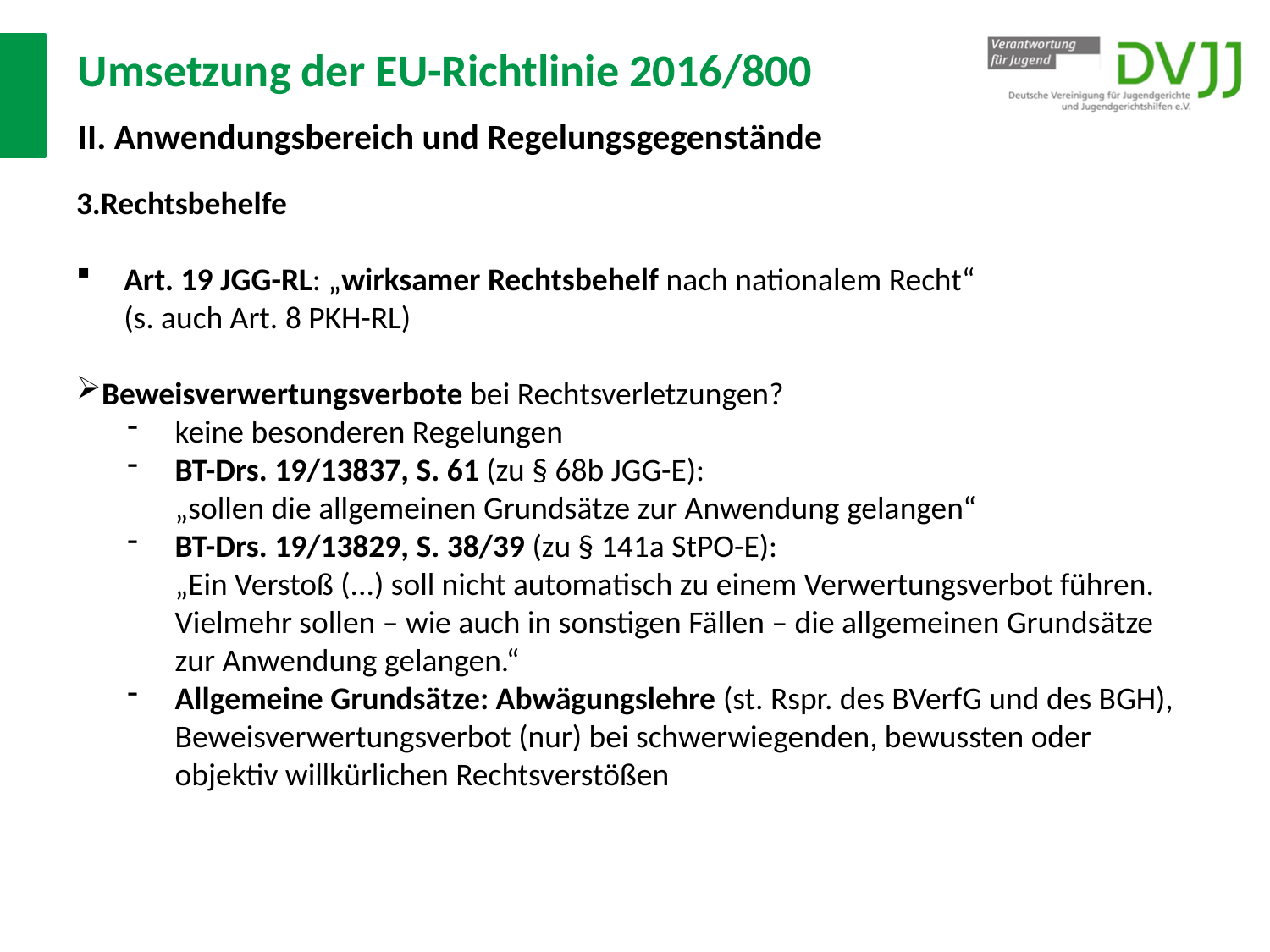

# Umsetzung der EU-Richtlinie 2016/800 II. Anwendungsbereich und Regelungsgegenstände
Rechtsbehelfe

Art. 19 JGG-RL: „wirksamer Rechtsbehelf nach nationalem Recht“
(s. auch Art. 8 PKH-RL)

Beweisverwertungsverbote bei Rechtsverletzungen?
keine besonderen Regelungen
BT-Drs. 19/13837, S. 61 (zu § 68b JGG-E):
„sollen die allgemeinen Grundsätze zur Anwendung gelangen“
BT-Drs. 19/13829, S. 38/39 (zu § 141a StPO-E):
„Ein Verstoß (...) soll nicht automatisch zu einem Verwertungsverbot führen. Vielmehr sollen – wie auch in sonstigen Fällen – die allgemeinen Grundsätze zur Anwendung gelangen.“
Allgemeine Grundsätze: Abwägungslehre (st. Rspr. des BVerfG und des BGH),
Beweisverwertungsverbot (nur) bei schwerwiegenden, bewussten oder objektiv willkürlichen Rechtsverstößen